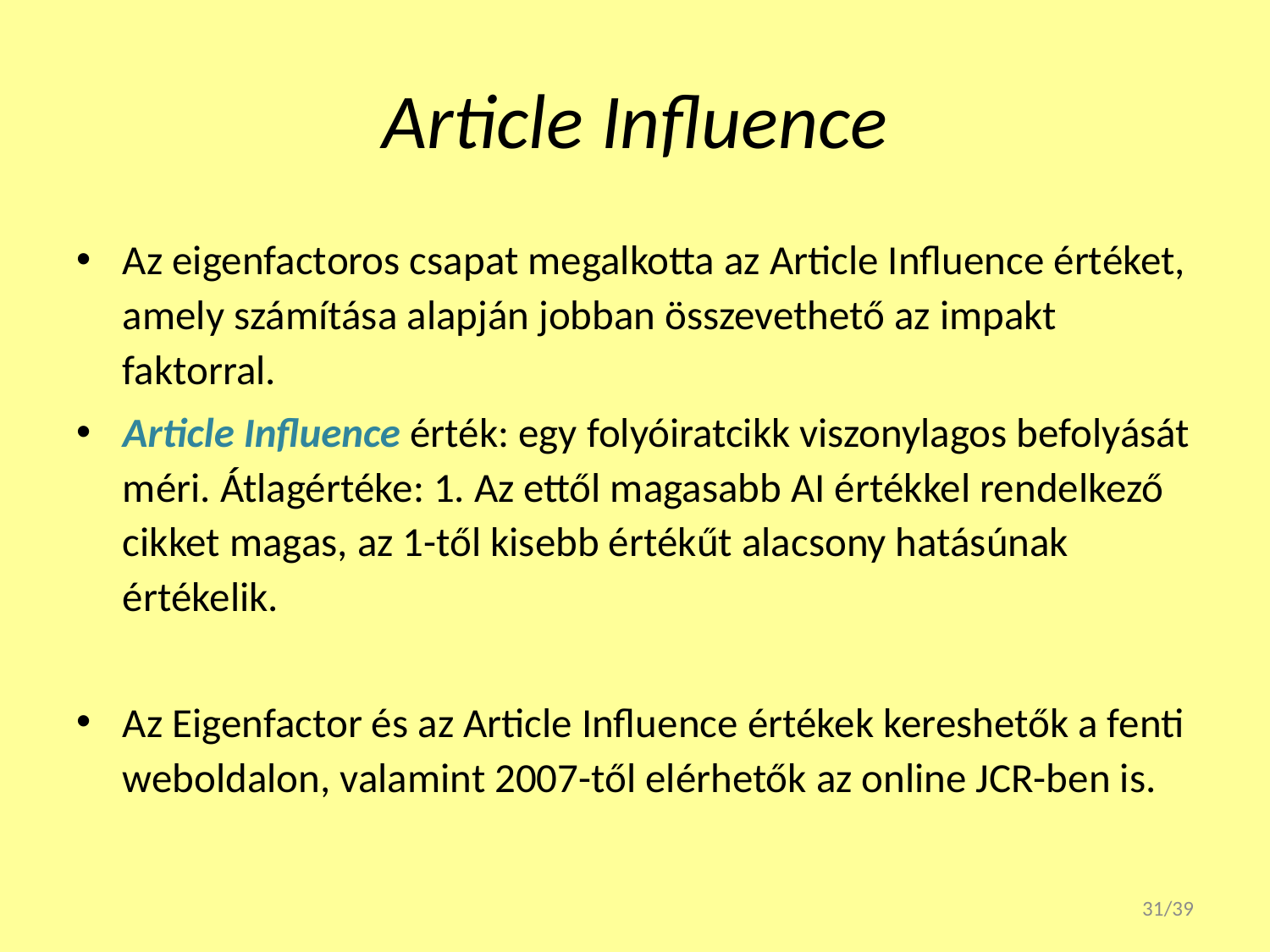

# Article Influence
Az eigenfactoros csapat megalkotta az Article Influence értéket, amely számítása alapján jobban összevethető az impakt faktorral.
Article Influence érték: egy folyóiratcikk viszonylagos befolyását méri. Átlagértéke: 1. Az ettől magasabb AI értékkel rendelkező cikket magas, az 1-től kisebb értékűt alacsony hatásúnak értékelik.

Az Eigenfactor és az Article Influence értékek kereshetők a fenti weboldalon, valamint 2007-től elérhetők az online JCR-ben is.
31/39